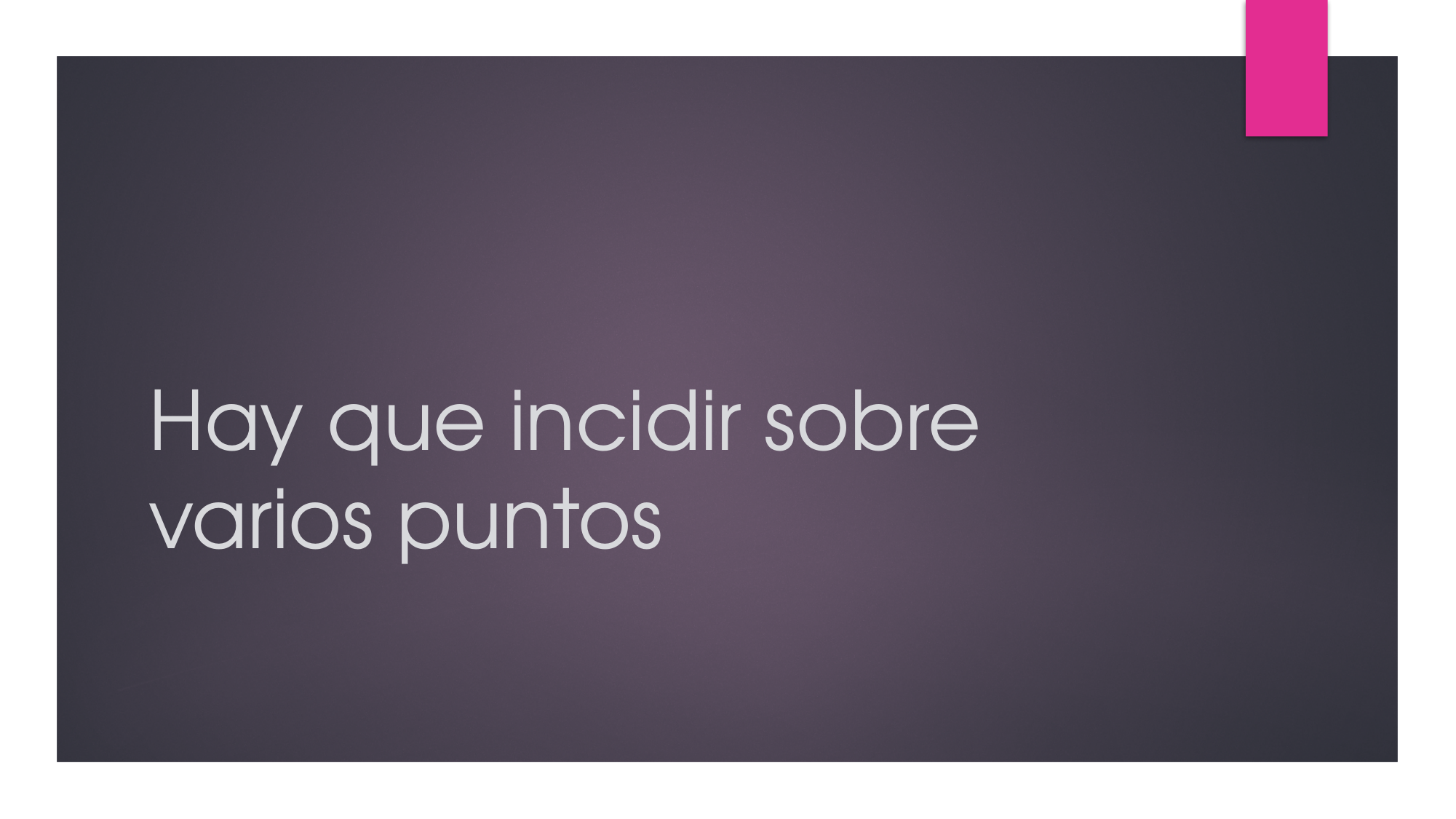

# Hay que incidir sobre varios puntos